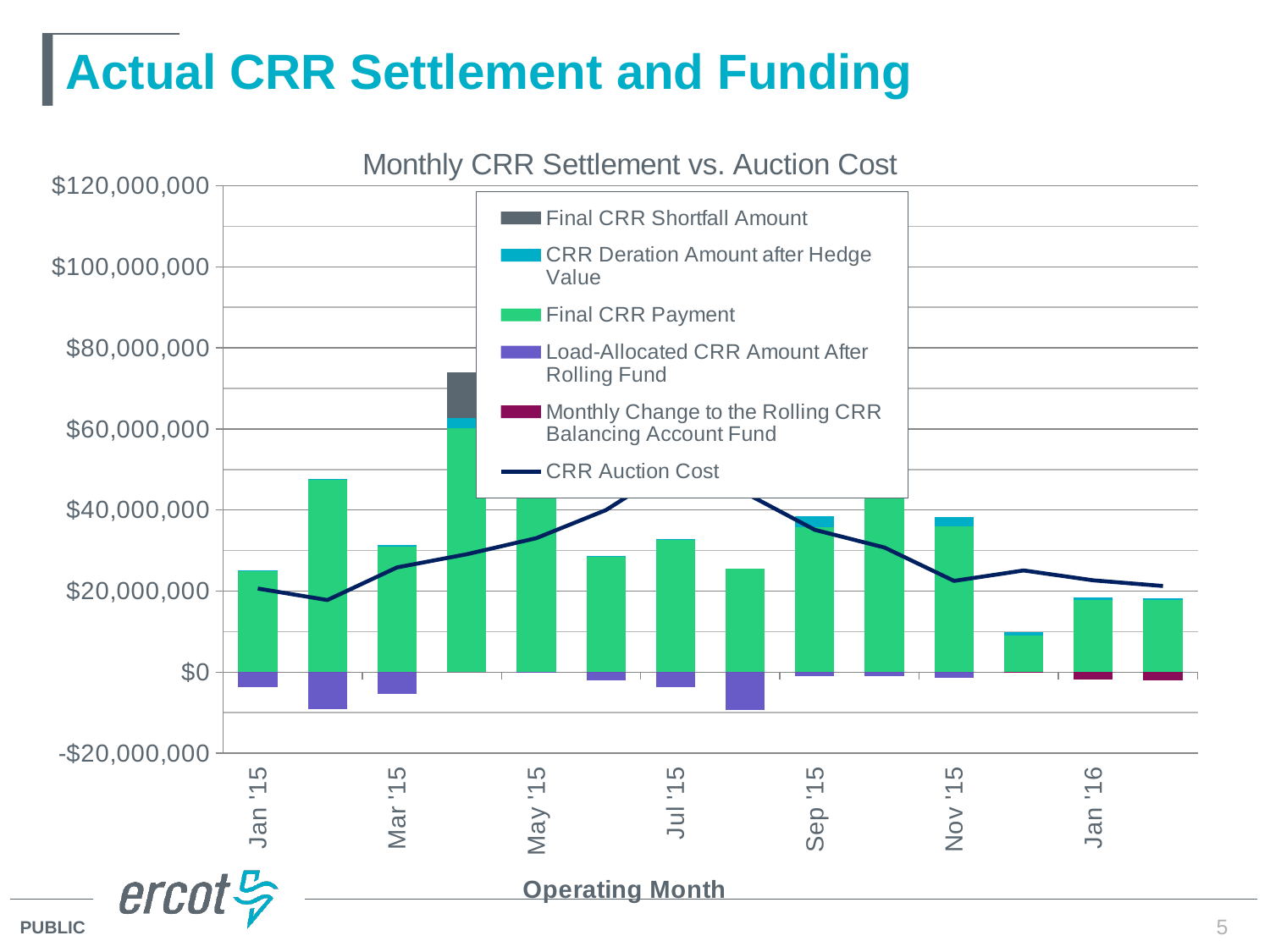

# Actual CRR Settlement and Funding

### Chart: Monthly CRR Settlement vs. Auction Cost

| Category | Final CRR Shortfall Amount | CRR Deration Amount after Hedge Value |  | Load-Allocated CRR Amount After Rolling Fund | Monthly Change to the Rolling CRR Balancing Account Fund |  |
|---|---|---|---|---|---|---|
| 42005 | 25044668.93692638 | 25044668.93692638 | 24942465.82 | -3685632.01 | 0.0 | 20626904.43386992 |
| 42036 | 47710240.89520642 | 47710240.89520642 | 47361202.83 | -9055518.51 | 0.0 | 17786887.62807334 |
| 42064 | 31286527.812144343 | 31286527.812144343 | 30905884.449999996 | -5418730.32 | 0.0 | 25841719.77214331 |
| 42095 | 73879281.78588286 | 62729548.14588287 | 60146016.470000006 | 0.0 | 0.0 | 29082309.53647409 |
| 42125 | 55023624.40550074 | 55023624.40550074 | 54131267.67 | -127275.69 | 0.0 | 33053043.520183418 |
| 42156 | 28722580.609346412 | 28722580.609346412 | 28521684.370000005 | -1980934.62 | 0.0 | 39972428.780448385 |
| 42186 | 32883761.295198288 | 32883761.295198288 | 32650499.71 | -3686296.43 | 0.0 | 50868177.93541906 |
| 42217 | 25541674.72753011 | 25541674.72753011 | 25517890.28 | -9302875.39 | 0.0 | 44213375.46111801 |
| 42248 | 38414161.248288736 | 38414161.248288736 | 35738221.82 | -974674.13 | 0.0 | 35104495.830926664 |
| 42278 | 114358076.58285126 | 114358076.58285126 | 105770988.05000001 | -1001607.47 | 0.0 | 30750547.29058631 |
| 42309 | 38285684.30337477 | 38285684.30337477 | 35996684.129999995 | -1455336.09 | 0.0 | 22509724.0930241 |
| 42339 | 9801350.619414093 | 9801350.619414093 | 9110429.559999999 | -20580.0 | -20580.0 | 25086268.49773349 |
| 42370 | 18347323.68154117 | 18347323.68154117 | 17862382.810000002 | -1747349.0 | -1747349.0 | 22650803.126233708 |
| 42401 | 18138434.236178763 | 18138434.236178763 | 17708717.37 | -2096606.0 | -2096606.0 | 21254656.356430937 |
5